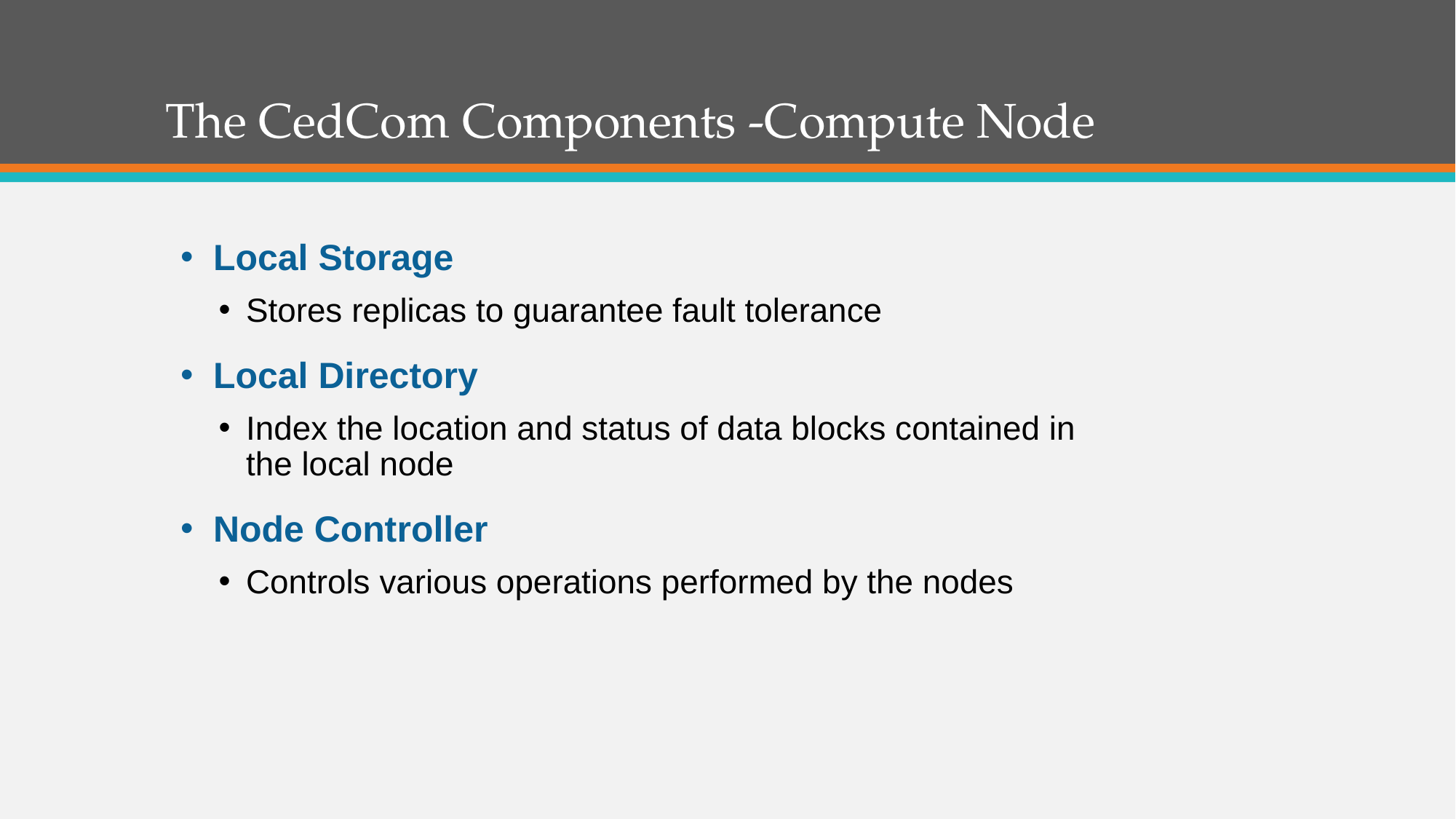

# The CedCom Components -Compute Node
Local Storage
Stores replicas to guarantee fault tolerance
Local Directory
Index the location and status of data blocks contained in the local node
Node Controller
Controls various operations performed by the nodes